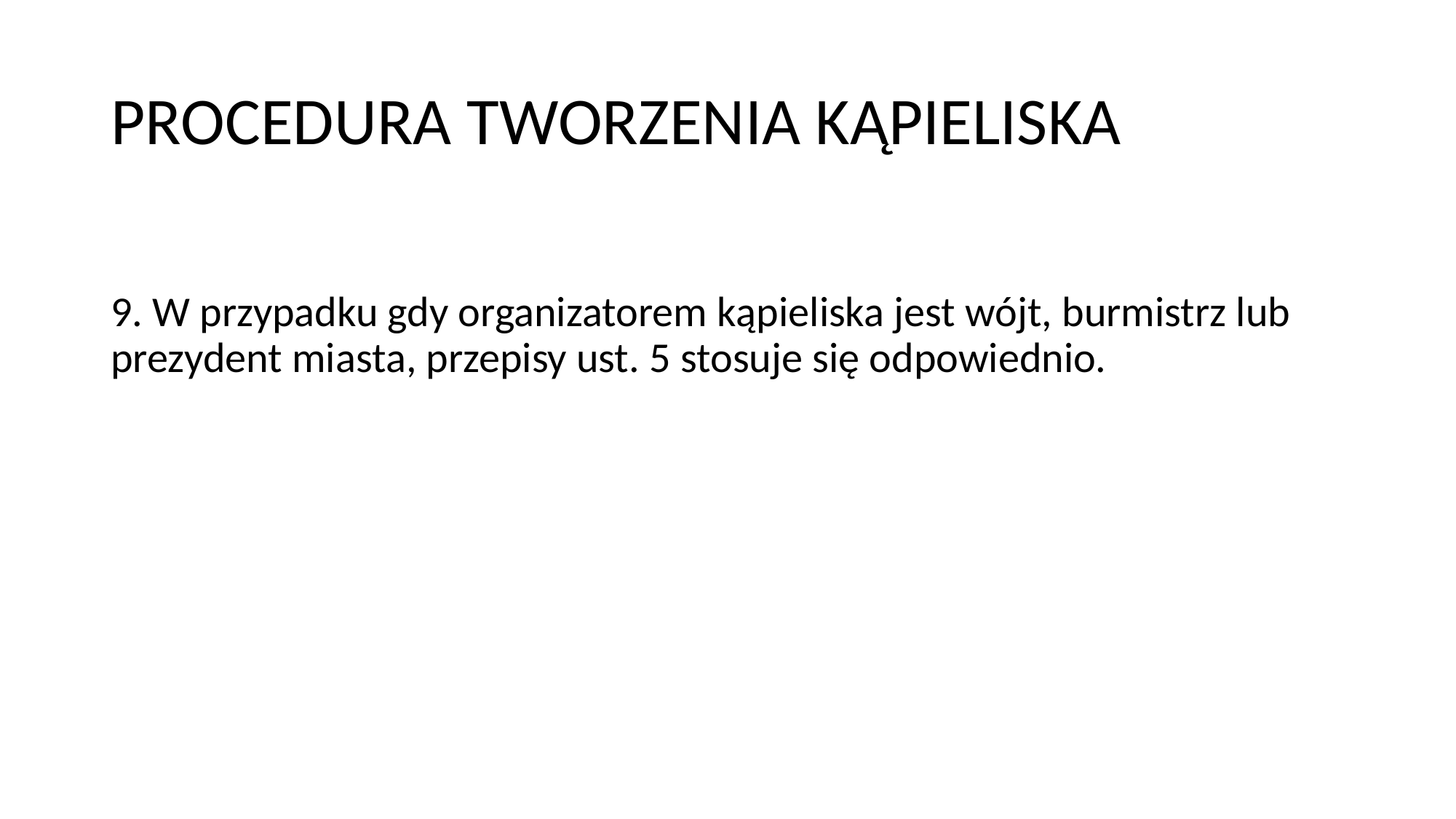

# PROCEDURA TWORZENIA KĄPIELISKA

9. W przypadku gdy organizatorem kąpieliska jest wójt, burmistrz lub prezydent miasta, przepisy ust. 5 stosuje się odpowiednio.